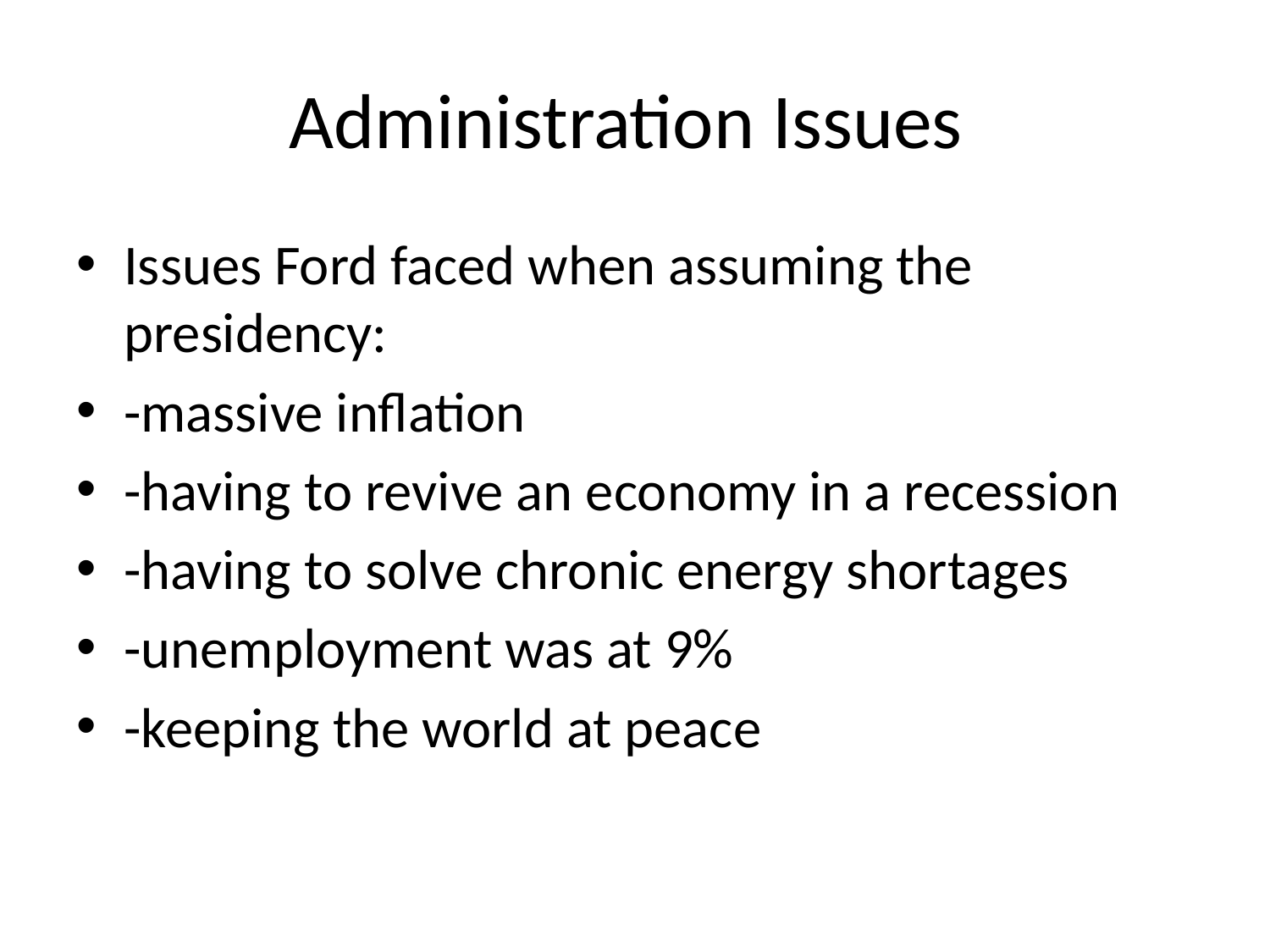

# Administration Issues
Issues Ford faced when assuming the presidency:
-massive inflation
-having to revive an economy in a recession
-having to solve chronic energy shortages
-unemployment was at 9%
-keeping the world at peace